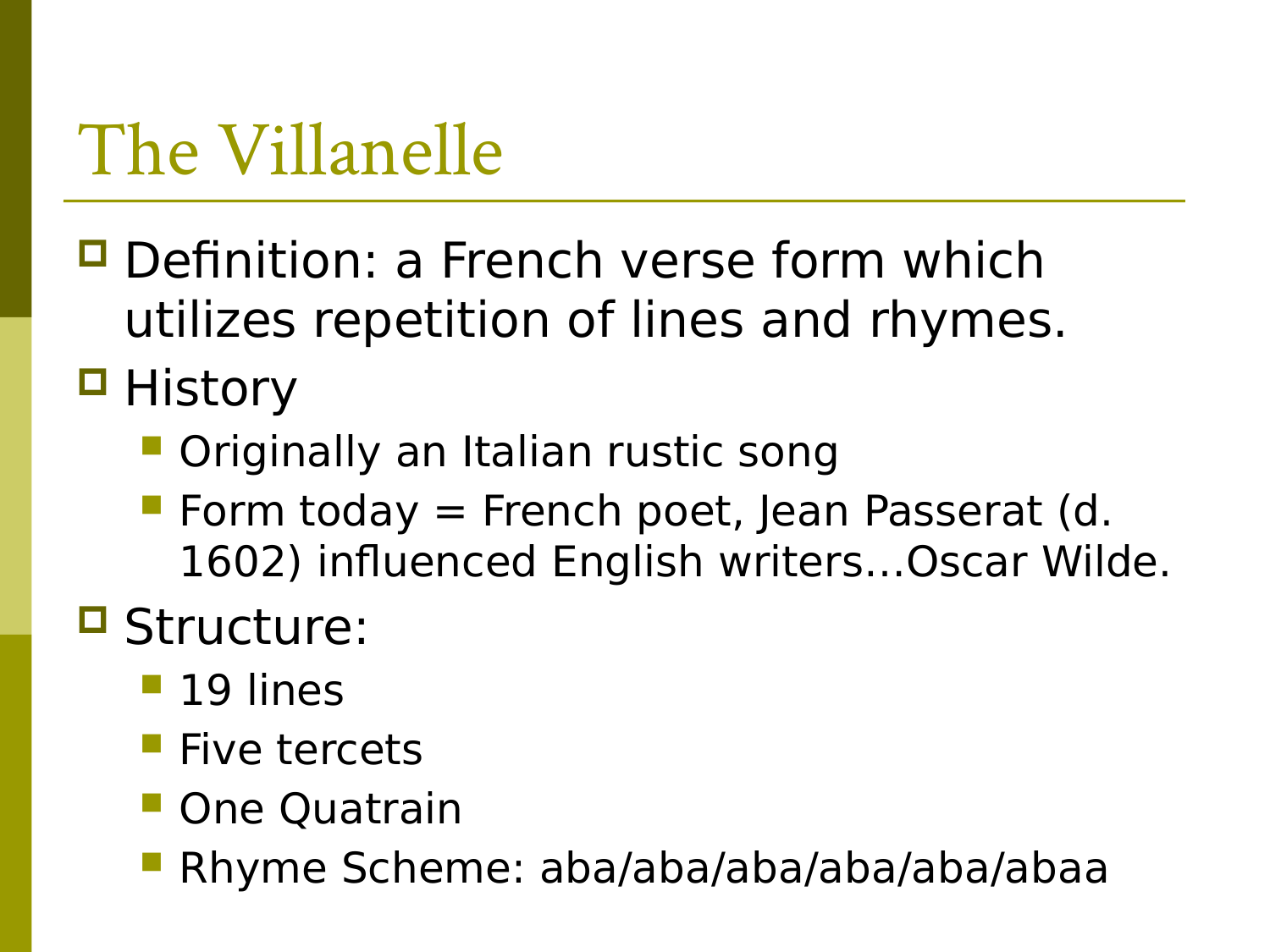

# The Villanelle
Definition: a French verse form which utilizes repetition of lines and rhymes.
History
Originally an Italian rustic song
Form today = French poet, Jean Passerat (d. 1602) influenced English writers…Oscar Wilde.
Structure:
19 lines
Five tercets
One Quatrain
Rhyme Scheme: aba/aba/aba/aba/aba/abaa